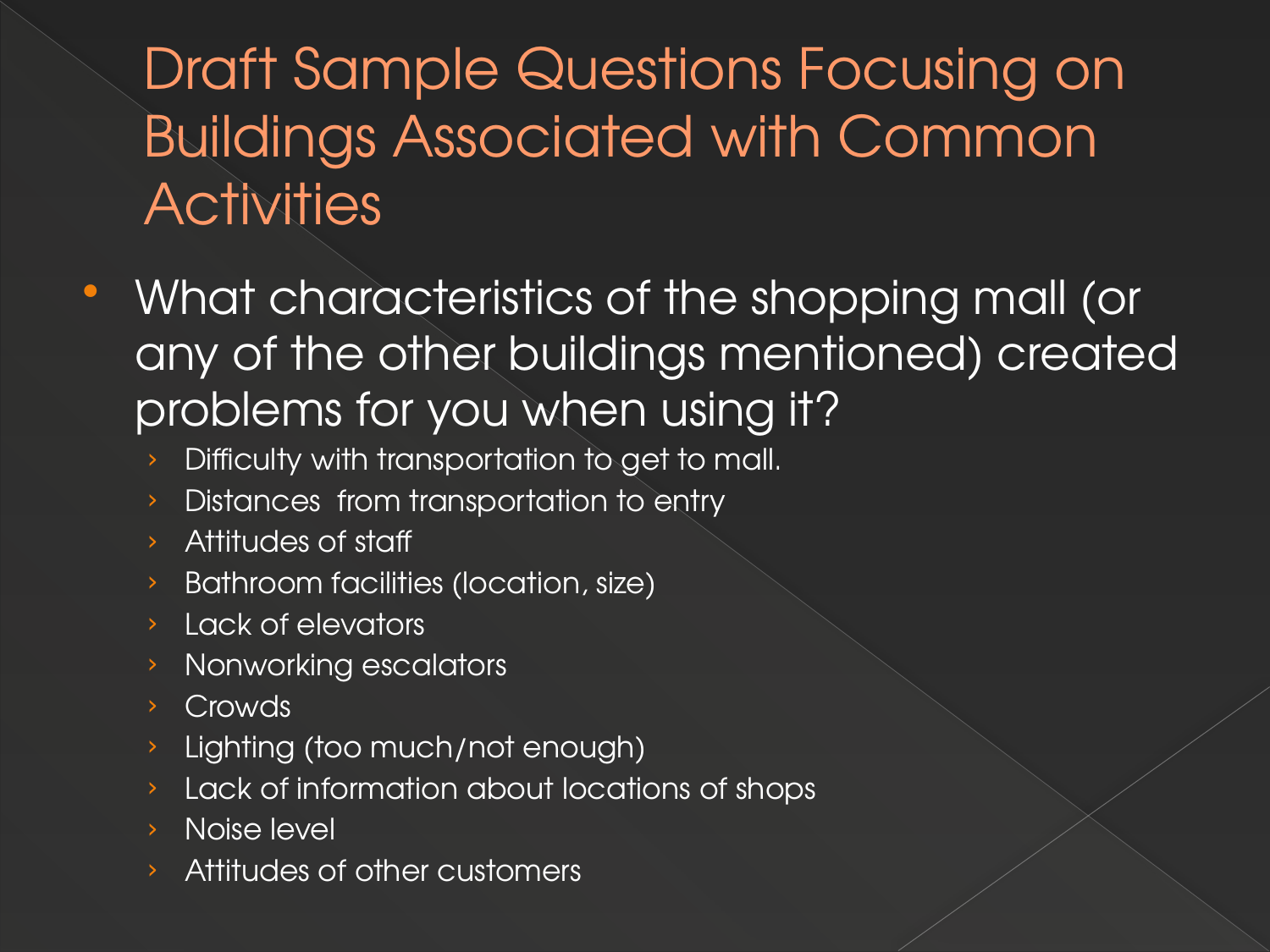

# Draft Sample Questions Focusing on Buildings Associated with Common Activities
What characteristics of the shopping mall (or any of the other buildings mentioned) created problems for you when using it?
Difficulty with transportation to get to mall.
Distances  from transportation to entry
Attitudes of staff
Bathroom facilities (location, size)
Lack of elevators
Nonworking escalators
Crowds
Lighting (too much/not enough)
Lack of information about locations of shops
Noise level
Attitudes of other customers